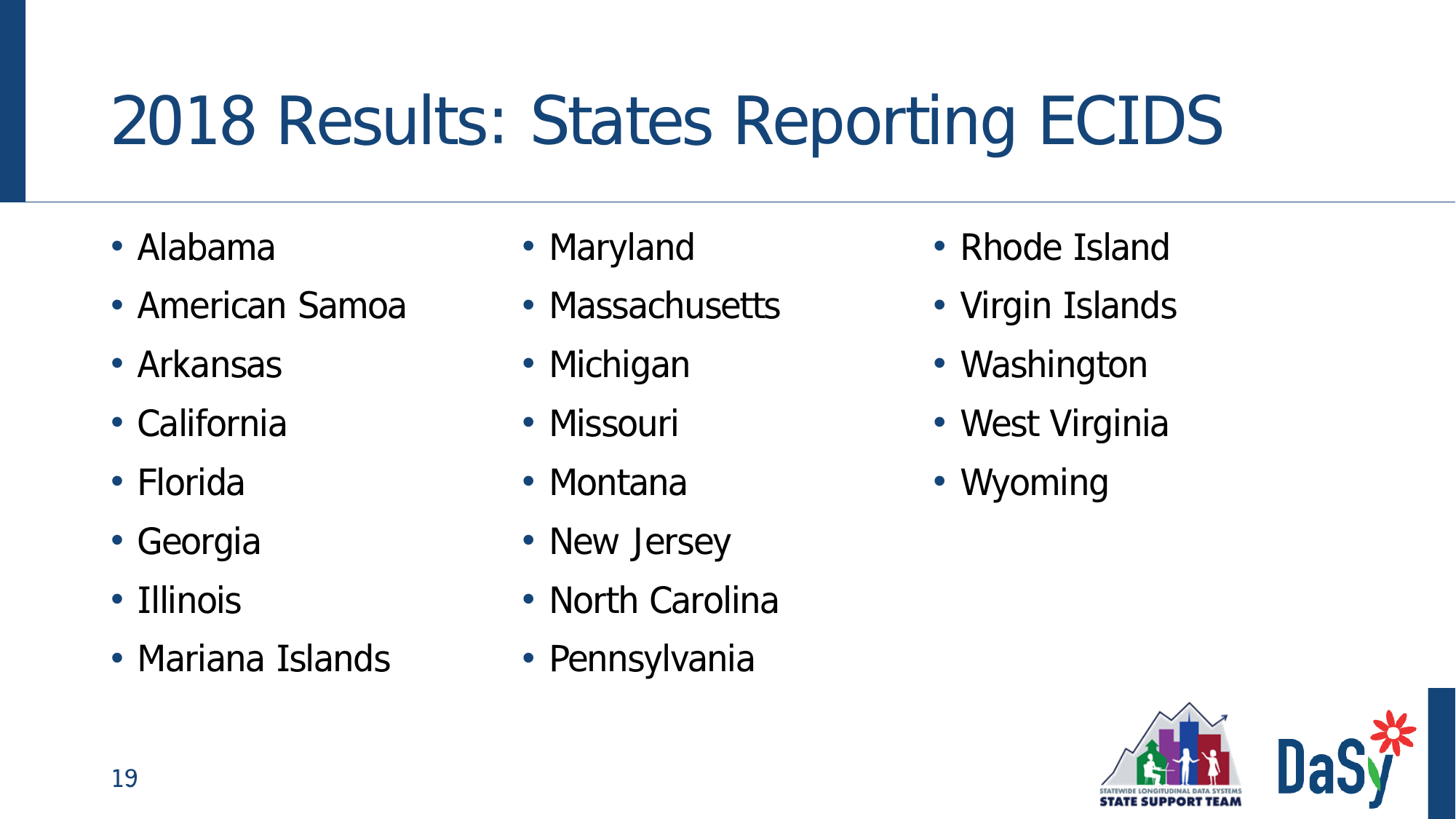

# 2018 Results: States Reporting ECIDS
Alabama
American Samoa
Arkansas
California
Florida
Georgia
Illinois
Mariana Islands
Maryland
Massachusetts
Michigan
Missouri
Montana
New Jersey
North Carolina
Pennsylvania
Rhode Island
Virgin Islands
Washington
West Virginia
Wyoming